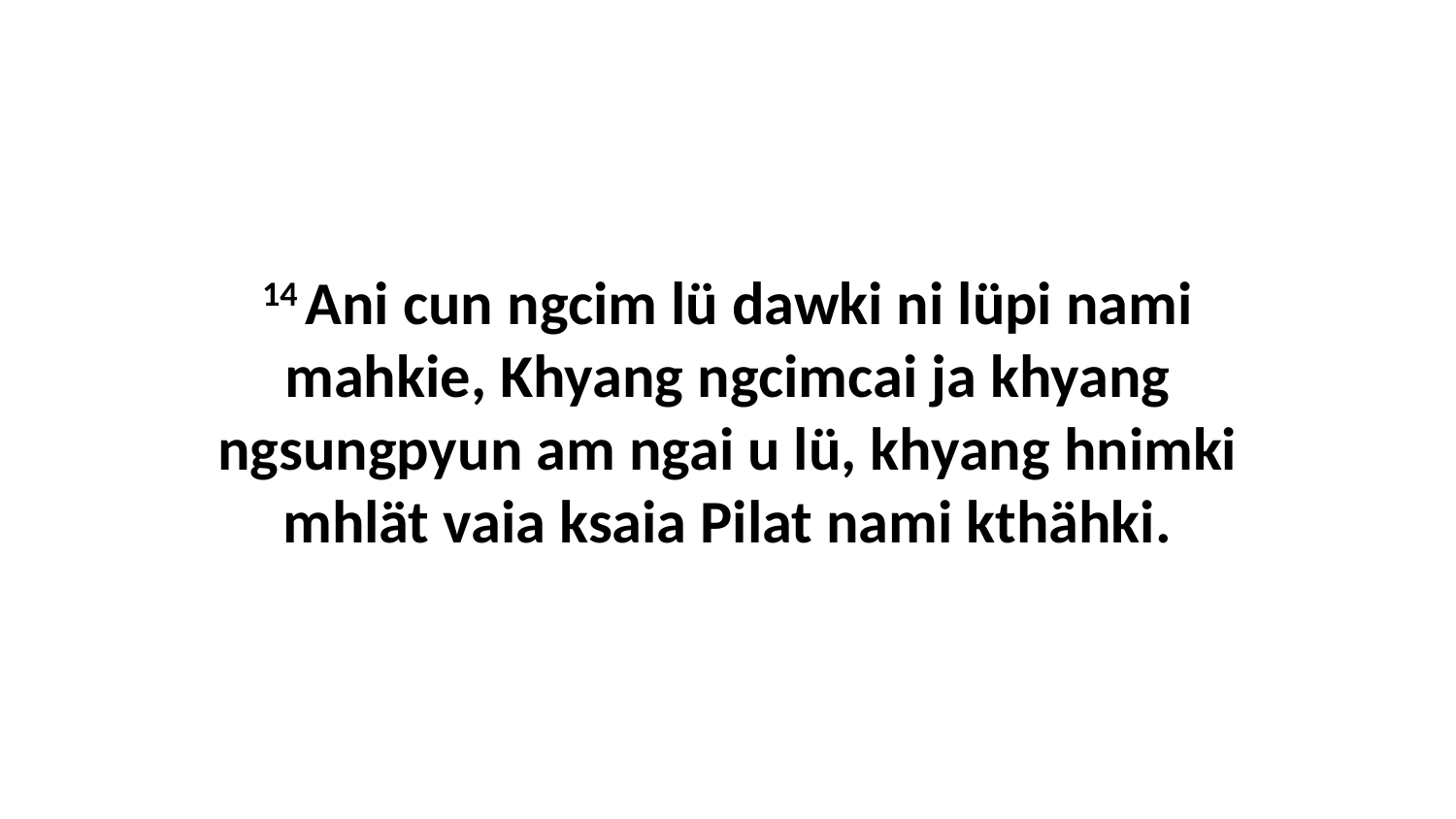

14 Ani cun ngcim lü dawki ni lüpi nami mahkie, Khyang ngcimcai ja khyang ngsungpyun am ngai u lü, khyang hnimki mhlät vaia ksaia Pilat nami kthähki.